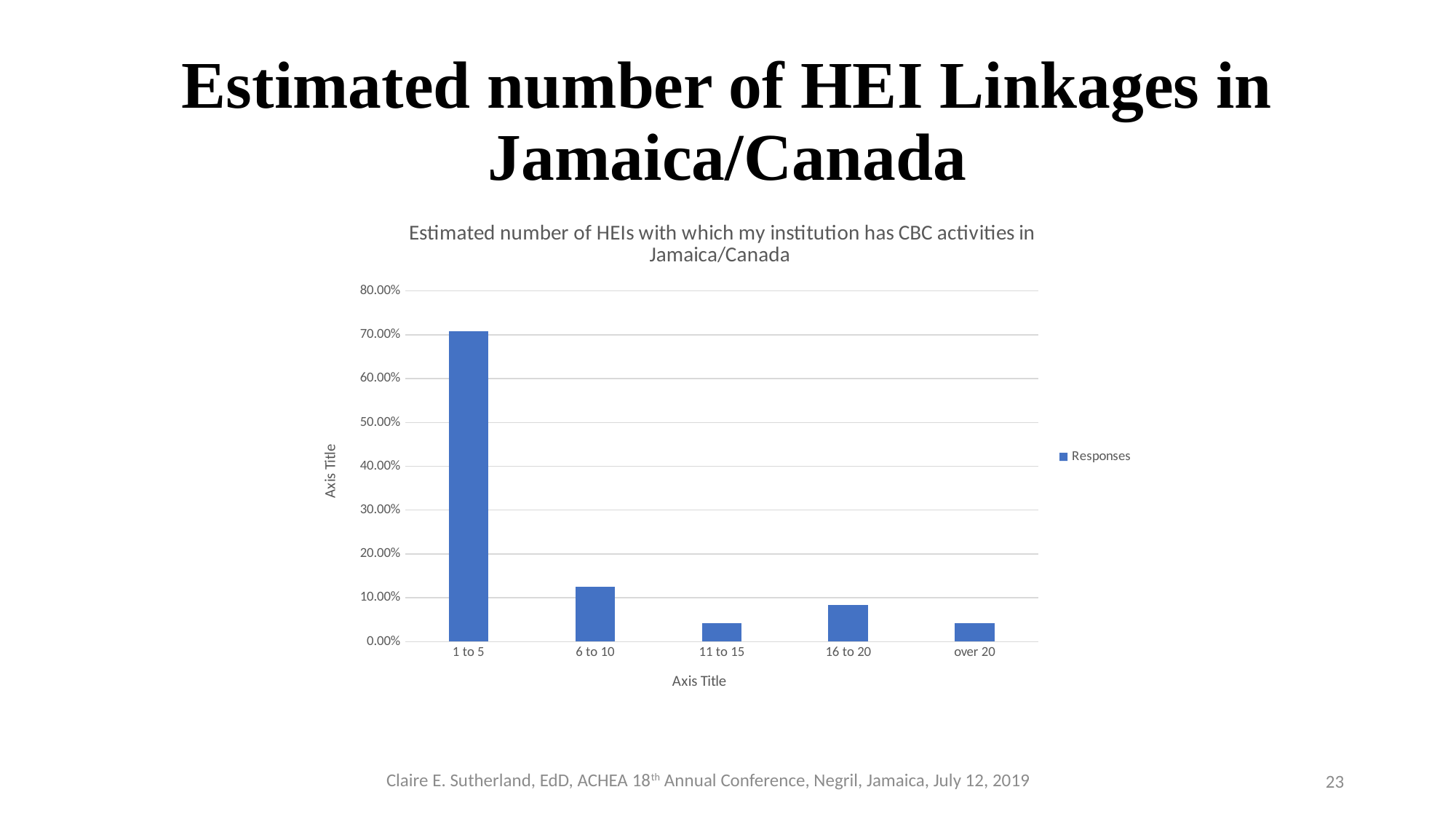

# Estimated number of HEI Linkages in Jamaica/Canada

### Chart: Estimated number of HEIs with which my institution has CBC activities in Jamaica/Canada

| Category | Responses |
|---|---|
| 1 to 5 | 0.7083 |
| 6 to 10 | 0.125 |
| 11 to 15 | 0.0417 |
| 16 to 20 | 0.0833 |
| over 20 | 0.0417 |

Claire E. Sutherland, EdD, ACHEA 18th Annual Conference, Negril, Jamaica, July 12, 2019

23